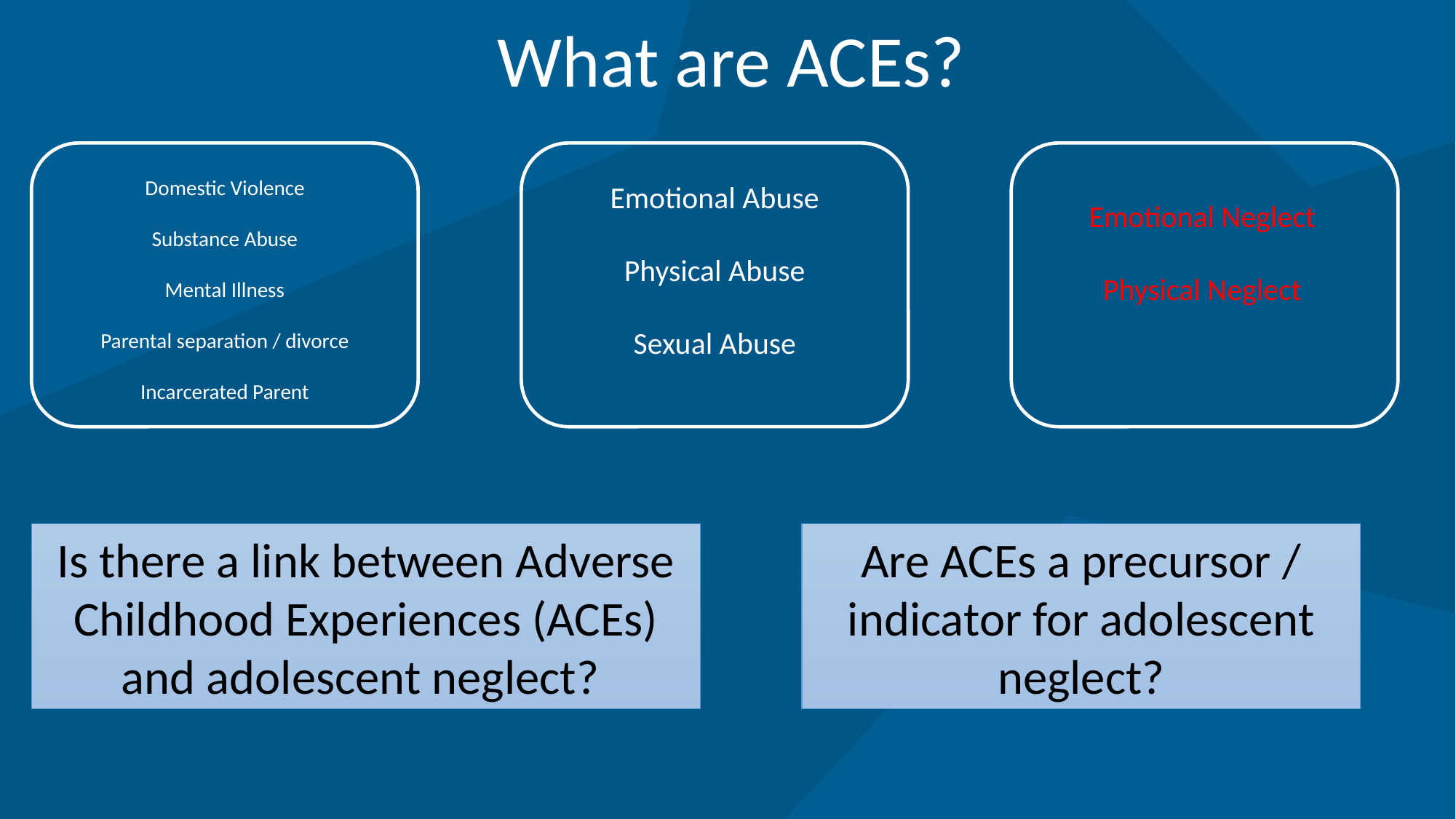

What are ACEs?

Domestic Violence

Substance Abuse

Mental Illness

Parental separation / divorce

Incarcerated Parent
Emotional Abuse

Physical Abuse

Sexual Abuse
Emotional Neglect

Physical Neglect
Is there a link between Adverse Childhood Experiences (ACEs) and adolescent neglect?
Are ACEs a precursor / indicator for adolescent neglect?